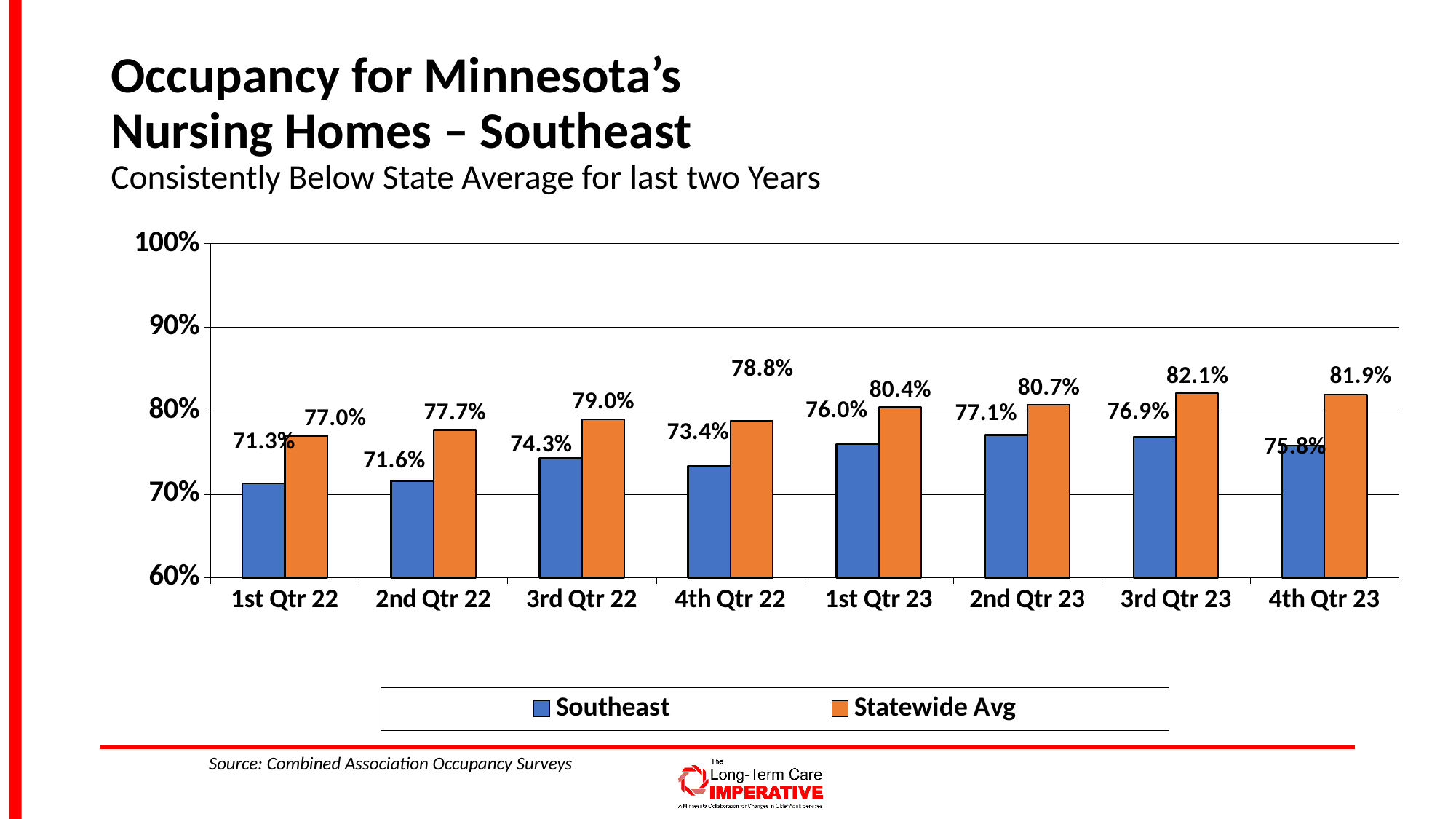

# Occupancy for Minnesota’s Nursing Homes – Southeast Consistently Below State Average for last two Years

### Chart

| Category | Southeast | Statewide Avg |
|---|---|---|
| 1st Qtr 22 | 0.713 | 0.77 |
| 2nd Qtr 22 | 0.716 | 0.777 |
| 3rd Qtr 22 | 0.743 | 0.79 |
| 4th Qtr 22 | 0.734 | 0.788 |
| 1st Qtr 23 | 0.76 | 0.804 |
| 2nd Qtr 23 | 0.771 | 0.807 |
| 3rd Qtr 23 | 0.769 | 0.821 |
| 4th Qtr 23 | 0.758 | 0.819 |
Source: Combined Association Occupancy Surveys